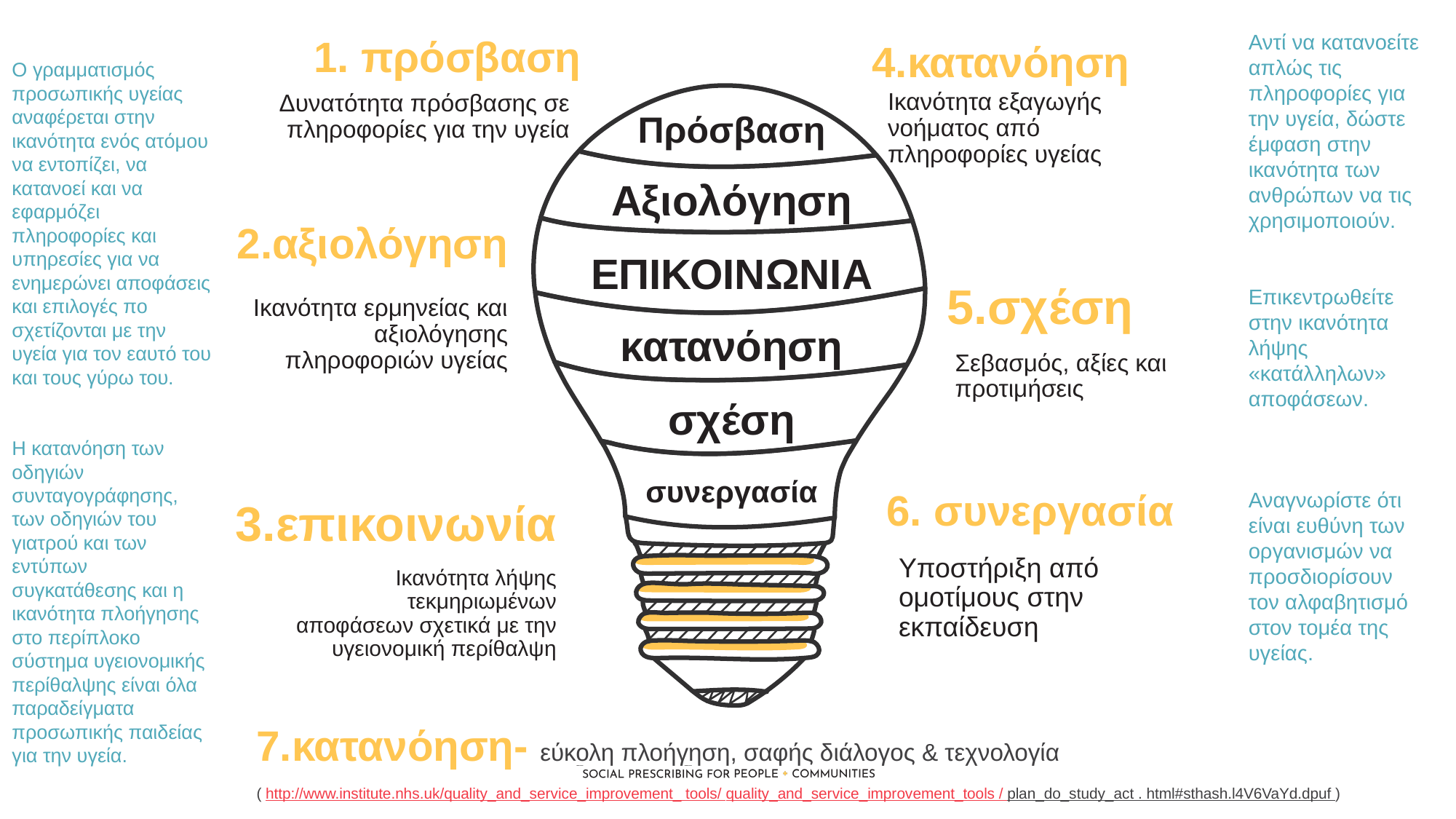

1. πρόσβαση
4.κατανόηση
Αντί να κατανοείτε απλώς τις πληροφορίες για την υγεία, δώστε έμφαση στην ικανότητα των ανθρώπων να τις χρησιμοποιούν.

Επικεντρωθείτε στην ικανότητα λήψης «κατάλληλων» αποφάσεων.

Αναγνωρίστε ότι είναι ευθύνη των οργανισμών να προσδιορίσουν τον αλφαβητισμό στον τομέα της υγείας.

Ο γραμματισμός προσωπικής υγείας αναφέρεται στην ικανότητα ενός ατόμου να εντοπίζει, να κατανοεί και να εφαρμόζει πληροφορίες και υπηρεσίες για να ενημερώνει αποφάσεις και επιλογές πο σχετίζονται με την υγεία για τον εαυτό του και τους γύρω του.

Η κατανόηση των οδηγιών συνταγογράφησης, των οδηγιών του γιατρού και των εντύπων συγκατάθεσης και η ικανότητα πλοήγησης στο περίπλοκο σύστημα υγειονομικής περίθαλψης είναι όλα παραδείγματα προσωπικής παιδείας για την υγεία.

Ικανότητα εξαγωγής νοήματος από πληροφορίες υγείας

Δυνατότητα πρόσβασης σε πληροφορίες για την υγεία
Πρόσβαση
Αξιολόγηση
2.αξιολόγηση
ΕΠΙΚΟΙΝΩΝΙΑ
5.σχέση
Ικανότητα ερμηνείας και αξιολόγησης πληροφοριών υγείας

κατανόηση
Σεβασμός, αξίες και προτιμήσεις

σχέση
συνεργασία
6. συνεργασία
3.επικοινωνία
Υποστήριξη από ομοτίμους στην εκπαίδευση

Ικανότητα λήψης τεκμηριωμένων αποφάσεων σχετικά με την υγειονομική περίθαλψη

7.κατανόηση- εύκολη πλοήγηση, σαφής διάλογος & τεχνολογία

( http://www.institute.nhs.uk/quality_and_service_improvement_ tools/ quality_and_service_improvement_tools / plan_do_study_act . html#sthash.l4V6VaYd.dpuf )